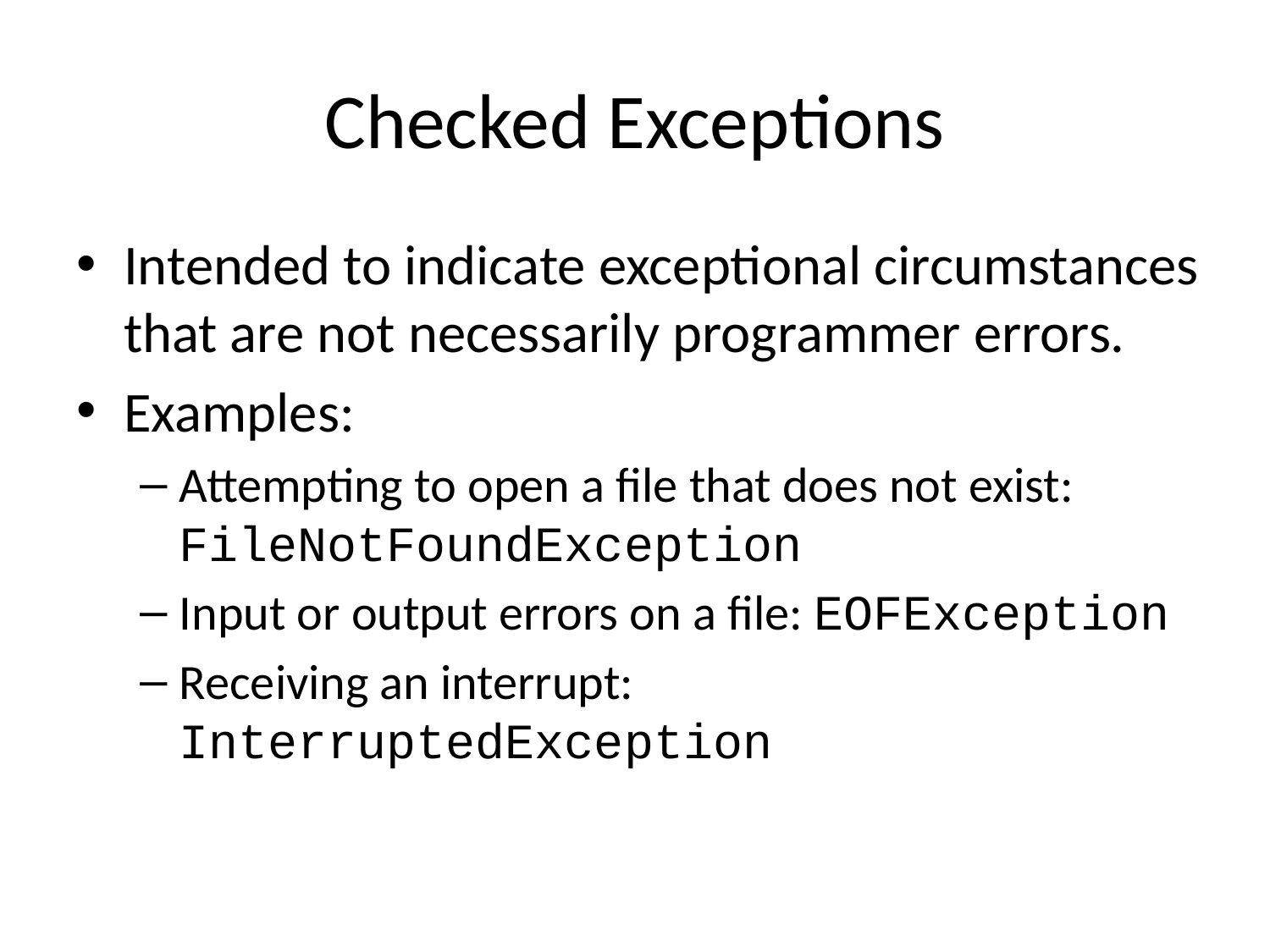

# Checked Exceptions
Intended to indicate exceptional circumstances that are not necessarily programmer errors.
Examples:
Attempting to open a file that does not exist: FileNotFoundException
Input or output errors on a file: EOFException
Receiving an interrupt: InterruptedException